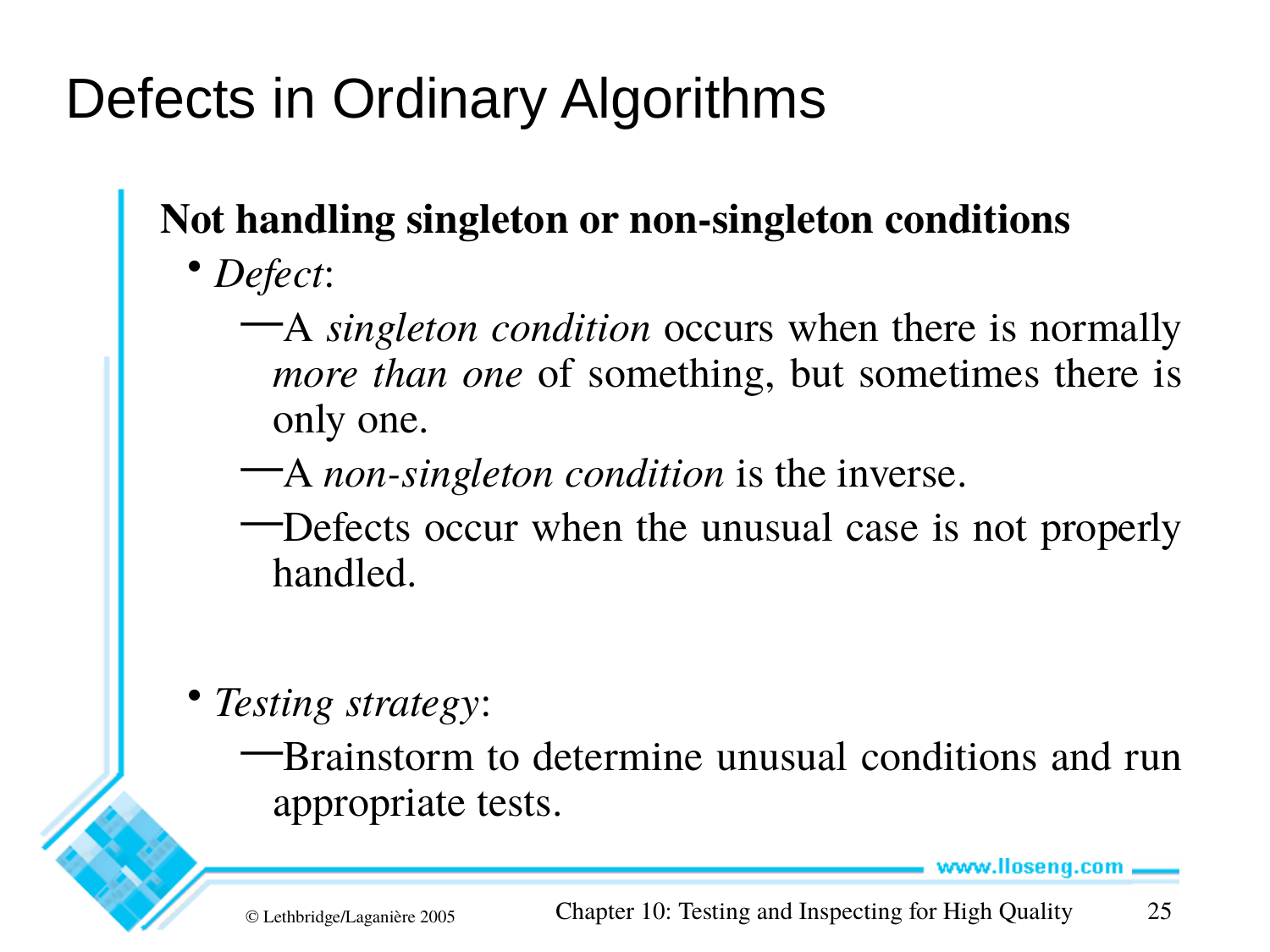

# Defects in Ordinary Algorithms
Not handling singleton or non-singleton conditions
Defect:
A singleton condition occurs when there is normally more than one of something, but sometimes there is only one.
A non-singleton condition is the inverse.
Defects occur when the unusual case is not properly handled.

Testing strategy:
Brainstorm to determine unusual conditions and run appropriate tests.

Chapter 10: Testing and Inspecting for High Quality
25
© Lethbridge/Laganière 2005